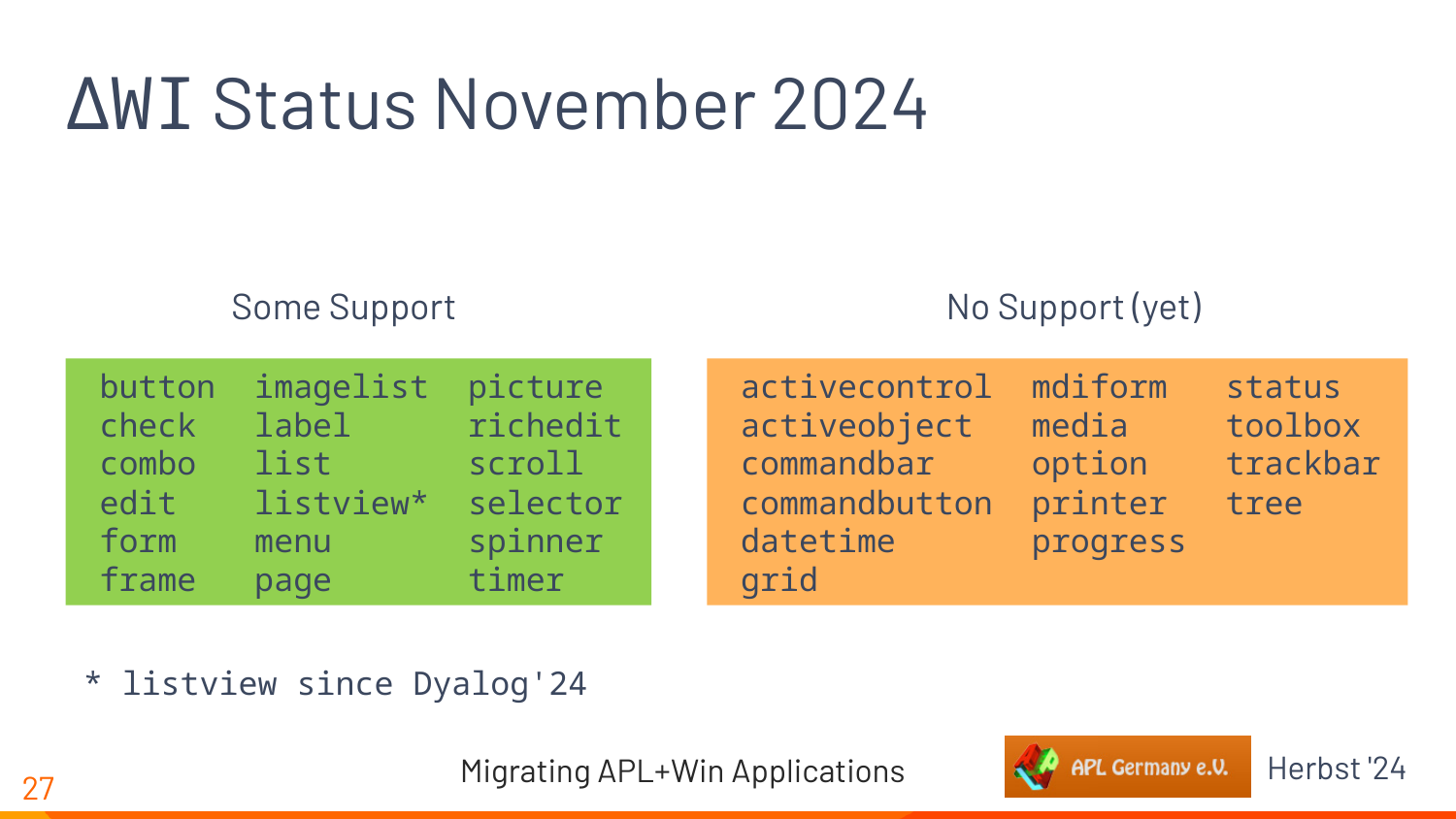

# ∆WI Status November 2024
Some Support
No Support (yet)
 button  imagelist  picture
 check   label      richedit
 combo   list       scroll
 edit    listview*  selector
 form    menu       spinner
 frame   page       timer
 activecontrol  mdiform   status
 activeobject   media     toolbox
 commandbar     option    trackbar
 commandbutton  printer   tree
 datetime       progress
 grid
* listview since Dyalog'24